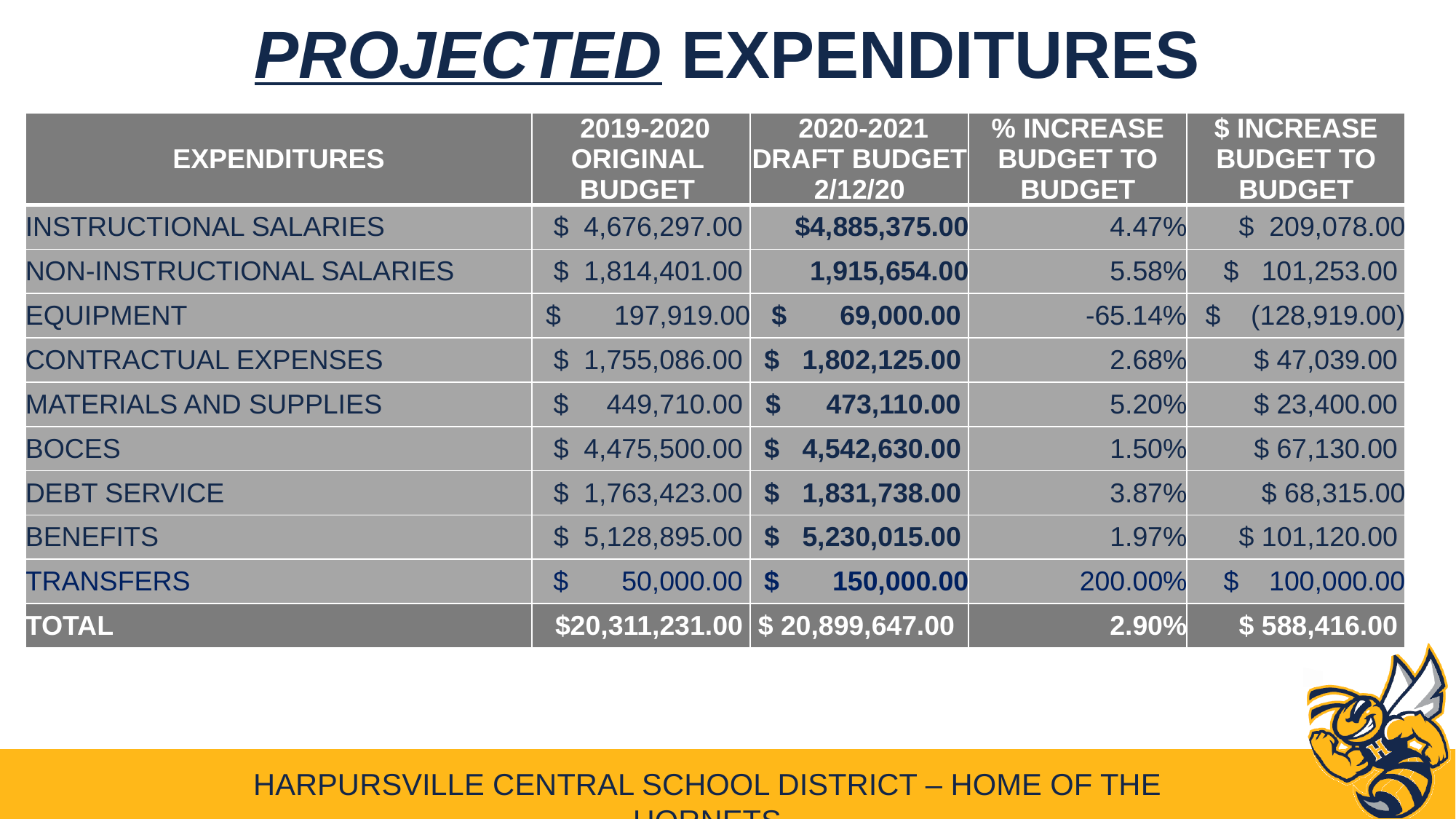

# Projected expenditures
| EXPENDITURES | 2019-2020 ORIGINAL BUDGET | 2020-2021 DRAFT BUDGET 2/12/20 | % INCREASE BUDGET TO BUDGET | $ INCREASE BUDGET TO BUDGET |
| --- | --- | --- | --- | --- |
| INSTRUCTIONAL SALARIES | $ 4,676,297.00 | $4,885,375.00 | 4.47% | $ 209,078.00 |
| NON-INSTRUCTIONAL SALARIES | $ 1,814,401.00 | 1,915,654.00 | 5.58% | $ 101,253.00 |
| EQUIPMENT | $ 197,919.00 | $ 69,000.00 | -65.14% | $ (128,919.00) |
| CONTRACTUAL EXPENSES | $ 1,755,086.00 | $ 1,802,125.00 | 2.68% | $ 47,039.00 |
| MATERIALS AND SUPPLIES | $ 449,710.00 | $ 473,110.00 | 5.20% | $ 23,400.00 |
| BOCES | $ 4,475,500.00 | $ 4,542,630.00 | 1.50% | $ 67,130.00 |
| DEBT SERVICE | $ 1,763,423.00 | $ 1,831,738.00 | 3.87% | $ 68,315.00 |
| BENEFITS | $ 5,128,895.00 | $ 5,230,015.00 | 1.97% | $ 101,120.00 |
| TRANSFERS | $ 50,000.00 | $ 150,000.00 | 200.00% | $ 100,000.00 |
| TOTAL | $20,311,231.00 | $ 20,899,647.00 | 2.90% | $ 588,416.00 |